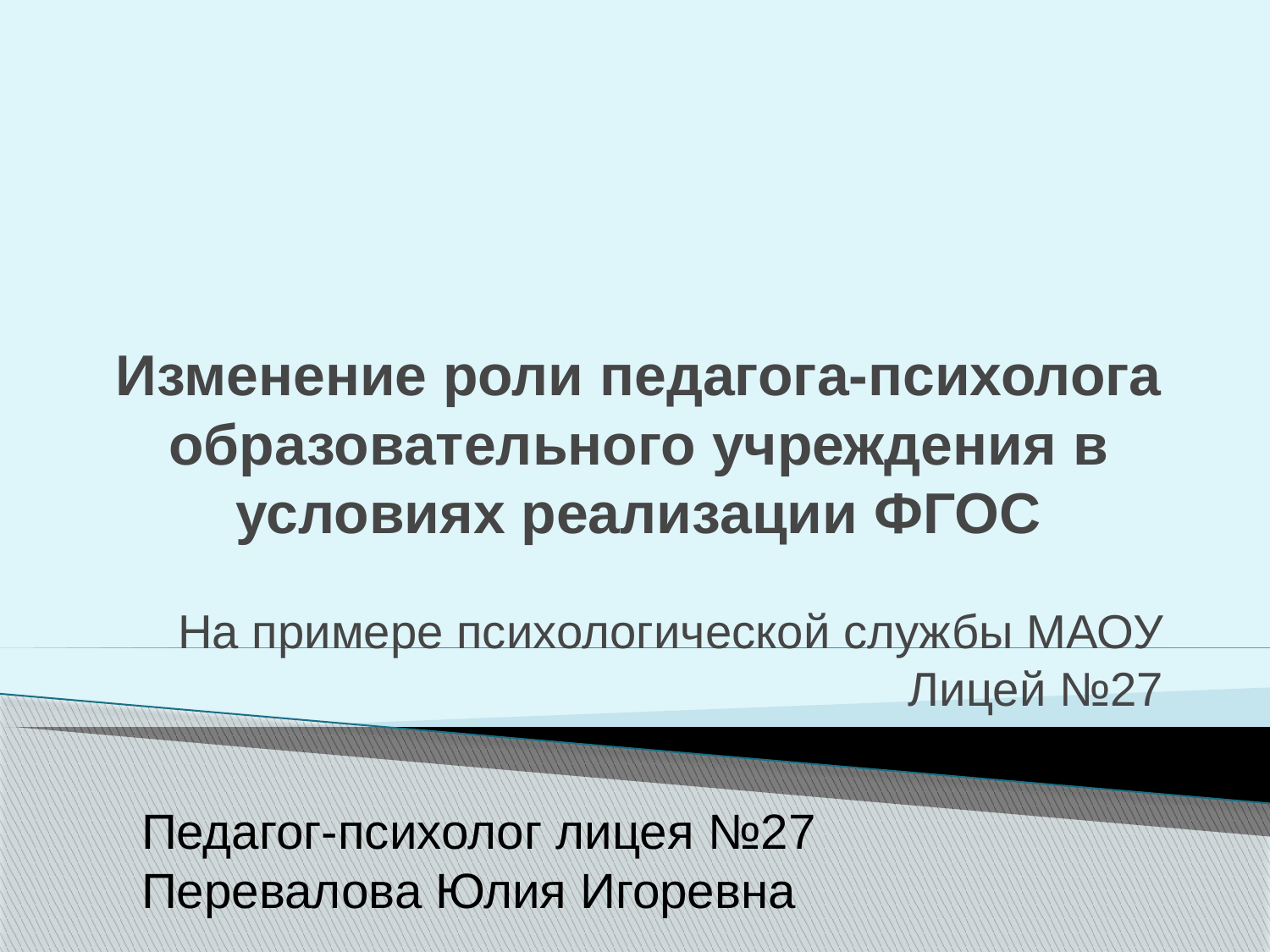

# Изменение роли педагога-психолога образовательного учреждения в условиях реализации ФГОС
На примере психологической службы МАОУ Лицей №27
Педагог-психолог лицея №27
Перевалова Юлия Игоревна